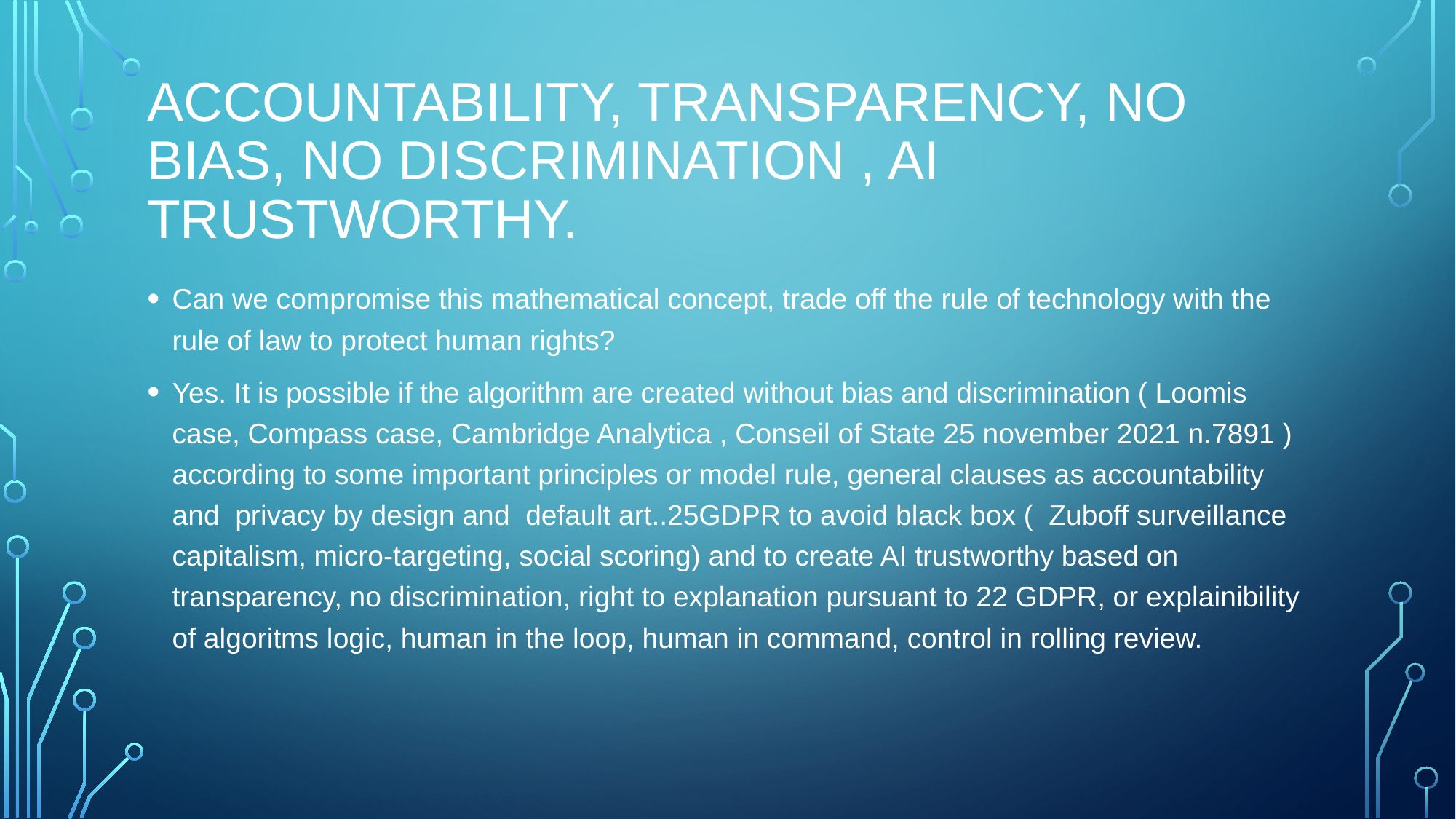

# Accountability, transparency, no bias, no discrimination , AI trustworthy.
Can we compromise this mathematical concept, trade off the rule of technology with the rule of law to protect human rights?
Yes. It is possible if the algorithm are created without bias and discrimination ( Loomis case, Compass case, Cambridge Analytica , Conseil of State 25 november 2021 n.7891 ) according to some important principles or model rule, general clauses as accountability and  privacy by design and  default art..25GDPR to avoid black box (  Zuboff surveillance capitalism, micro-targeting, social scoring) and to create AI trustworthy based on transparency, no discrimination, right to explanation pursuant to 22 GDPR, or explainibility of algoritms logic, human in the loop, human in command, control in rolling review.